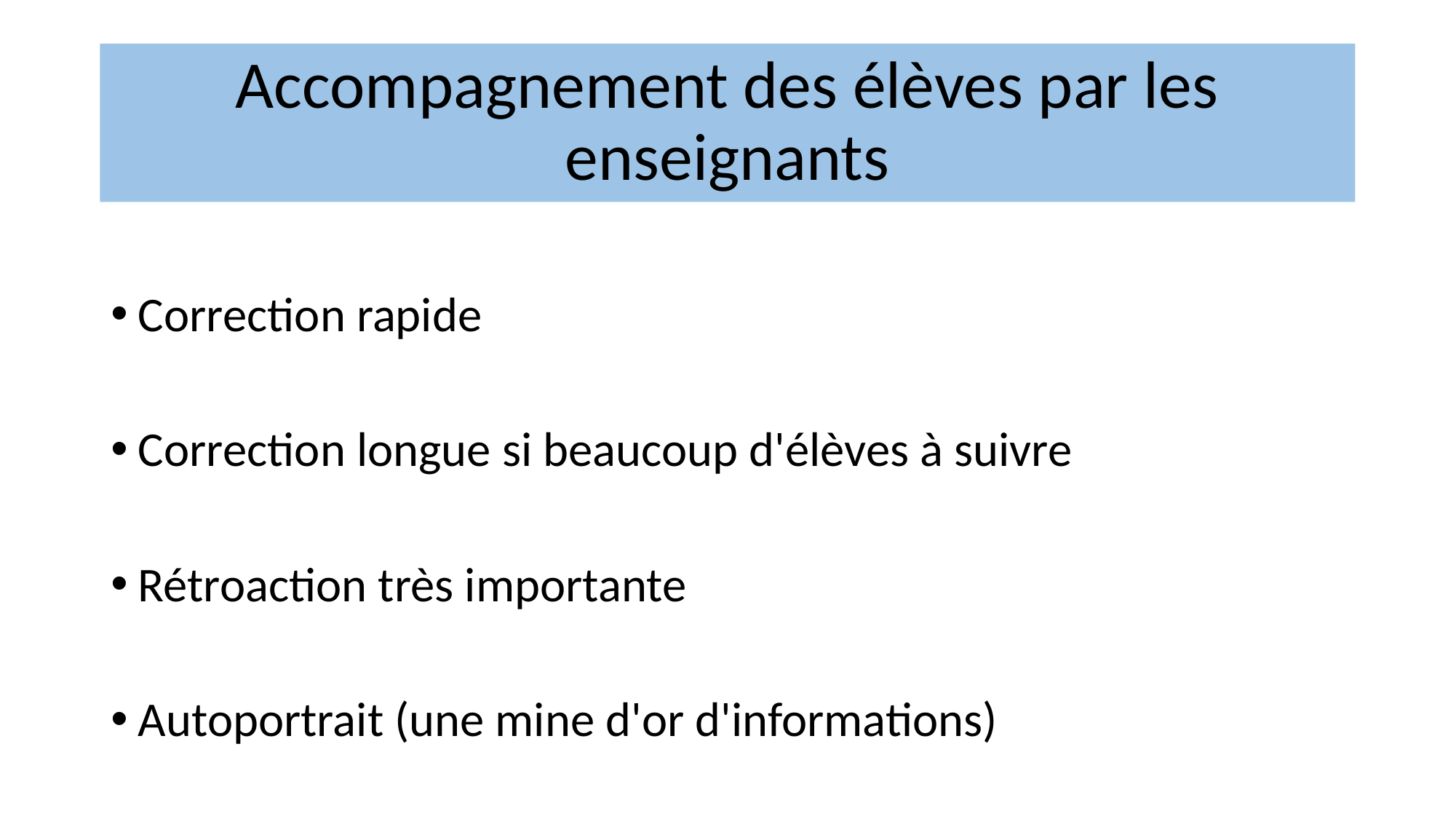

# Accompagnement des élèves par les enseignants

Correction rapide

Correction longue si beaucoup d'élèves à suivre

Rétroaction très importante

Autoportrait (une mine d'or d'informations)